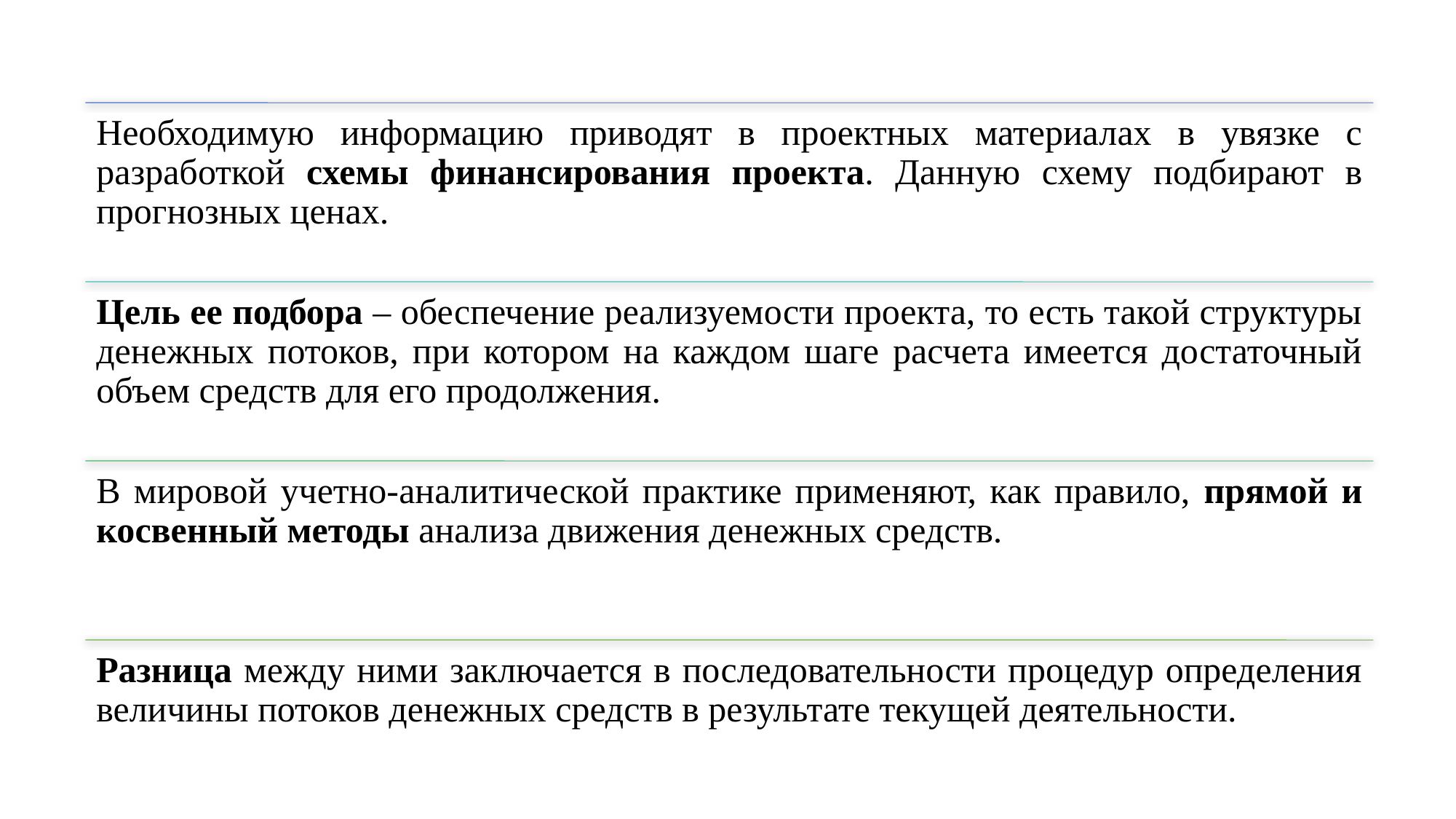

Необходимую информацию приводят в проектных материалах в увязке с разработкой схемы финансирования проекта. Данную схему подбирают в прогнозных ценах.
Цель ее подбора – обеспечение реализуемости проекта, то есть такой структуры денежных потоков, при котором на каждом шаге расчета имеется достаточный объем средств для его продолжения.
В мировой учетно-аналитической практике применяют, как правило, прямой и косвенный методы анализа движения денежных средств.
Разница между ними заключается в последовательности процедур определения величины потоков денежных средств в результате текущей деятельности.